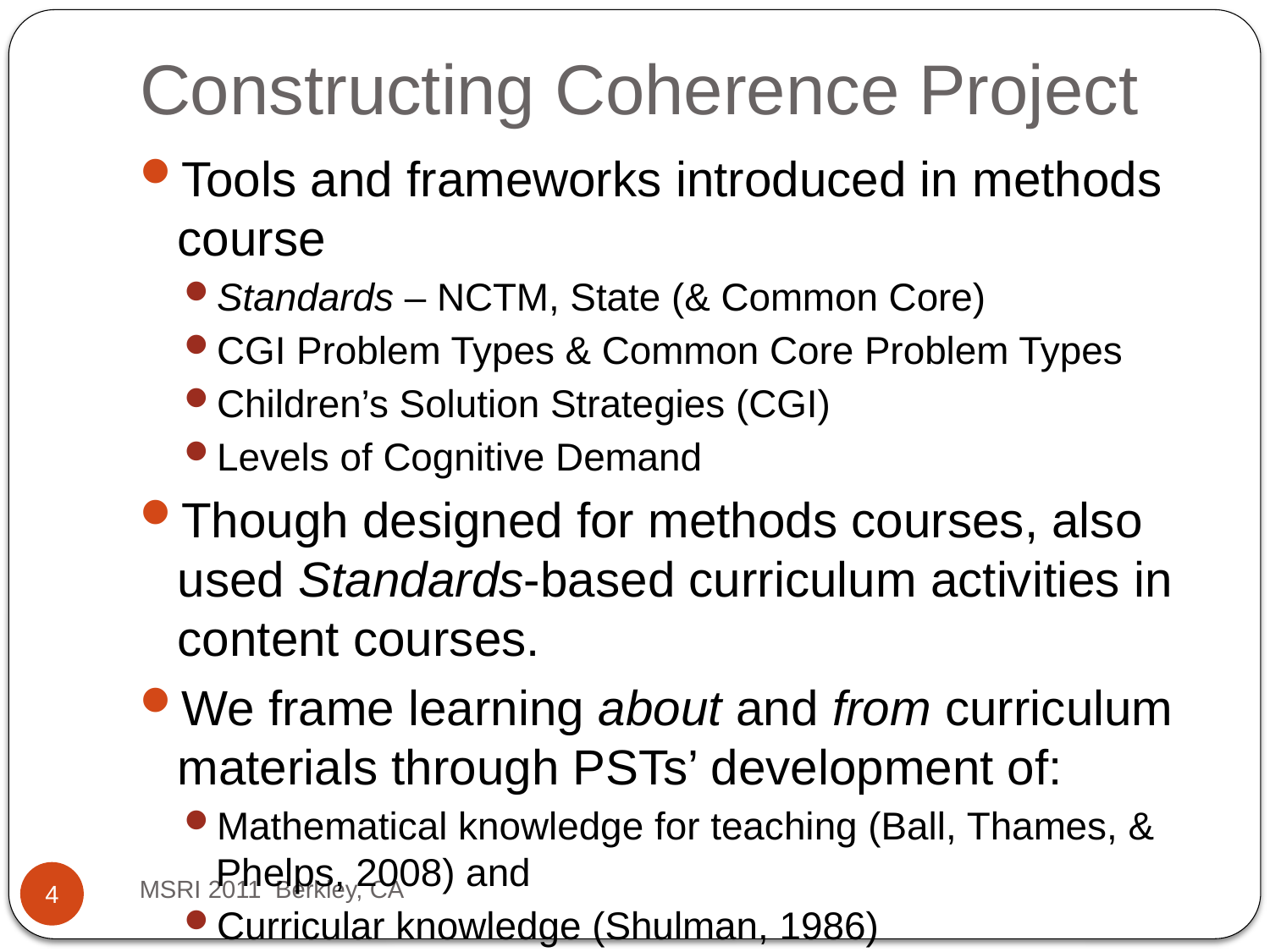

# Constructing Coherence Project
Tools and frameworks introduced in methods course
Standards – NCTM, State (& Common Core)
CGI Problem Types & Common Core Problem Types
Children’s Solution Strategies (CGI)
Levels of Cognitive Demand
Though designed for methods courses, also used Standards-based curriculum activities in content courses.
We frame learning about and from curriculum materials through PSTs’ development of:
Mathematical knowledge for teaching (Ball, Thames, & Phelps, 2008) and
Curricular knowledge (Shulman, 1986)

MSRI 2011  Berkley, CA
4